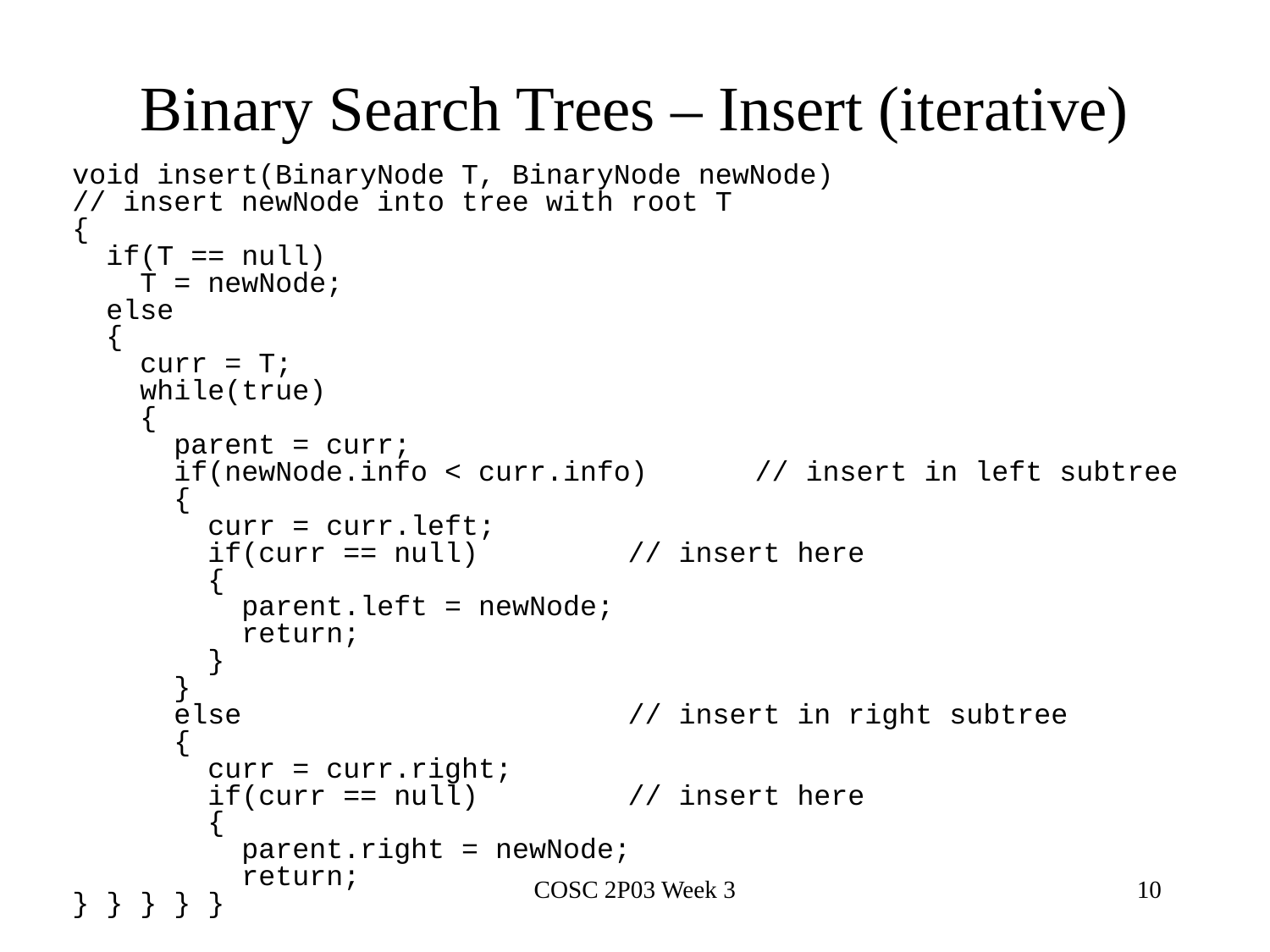

# Binary Search Trees – Insert (iterative)
void insert(BinaryNode T, BinaryNode newNode)
// insert newNode into tree with root T
{
  if(T == null)
    T = newNode;
  else
  {
    curr = T;
    while(true)
    {
      parent = curr;
      if(newNode.info < curr.info)	// insert in left subtree
      {
        curr = curr.left;
        if(curr == null)		// insert here
        {
          parent.left = newNode;
          return;
        }
      }
      else				// insert in right subtree
      {
        curr = curr.right;
        if(curr == null)		// insert here
        {
          parent.right = newNode;
          return;
} } } } }
COSC 2P03 Week 3
10